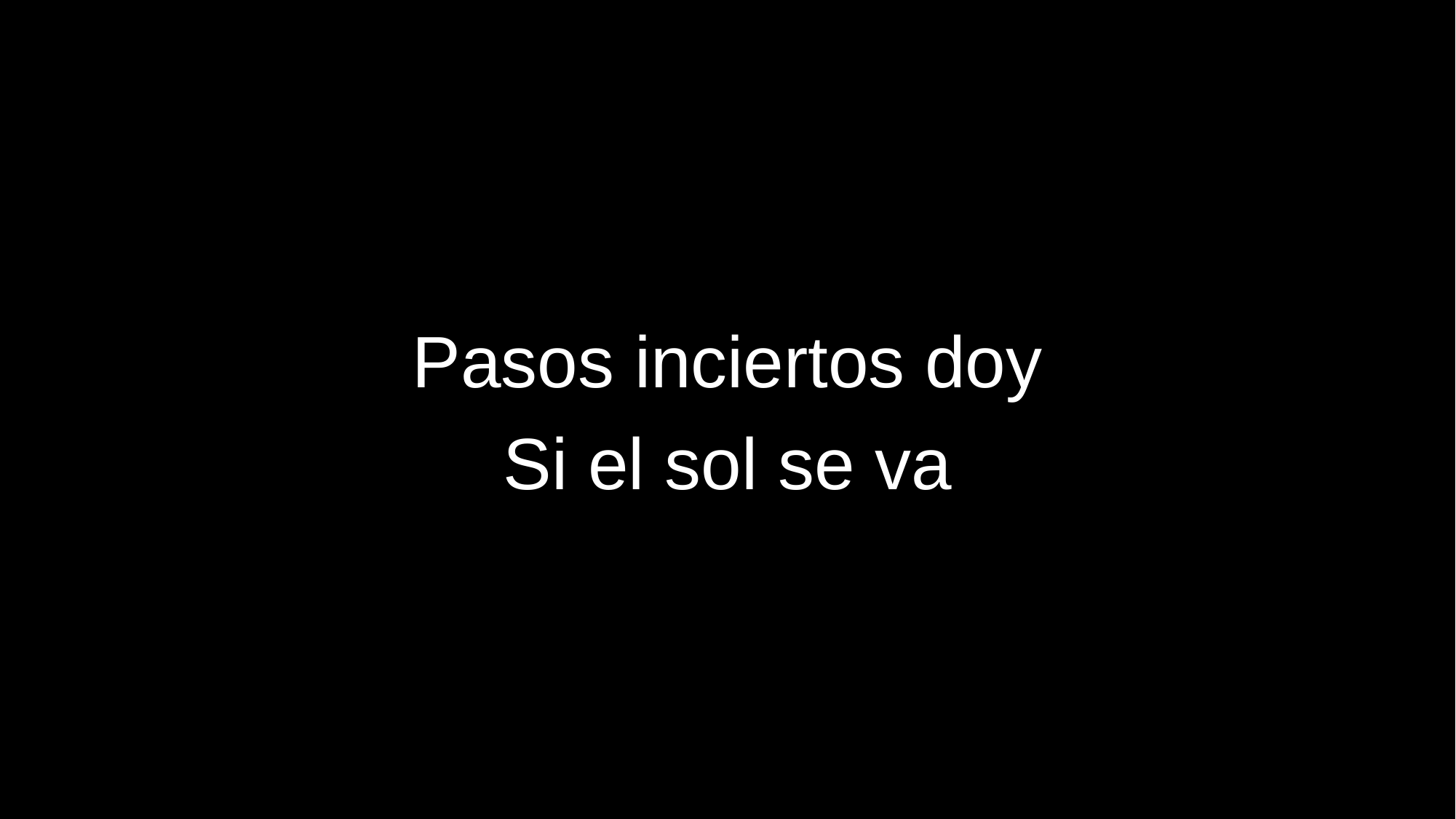

Pasos inciertos doy
Si el sol se va